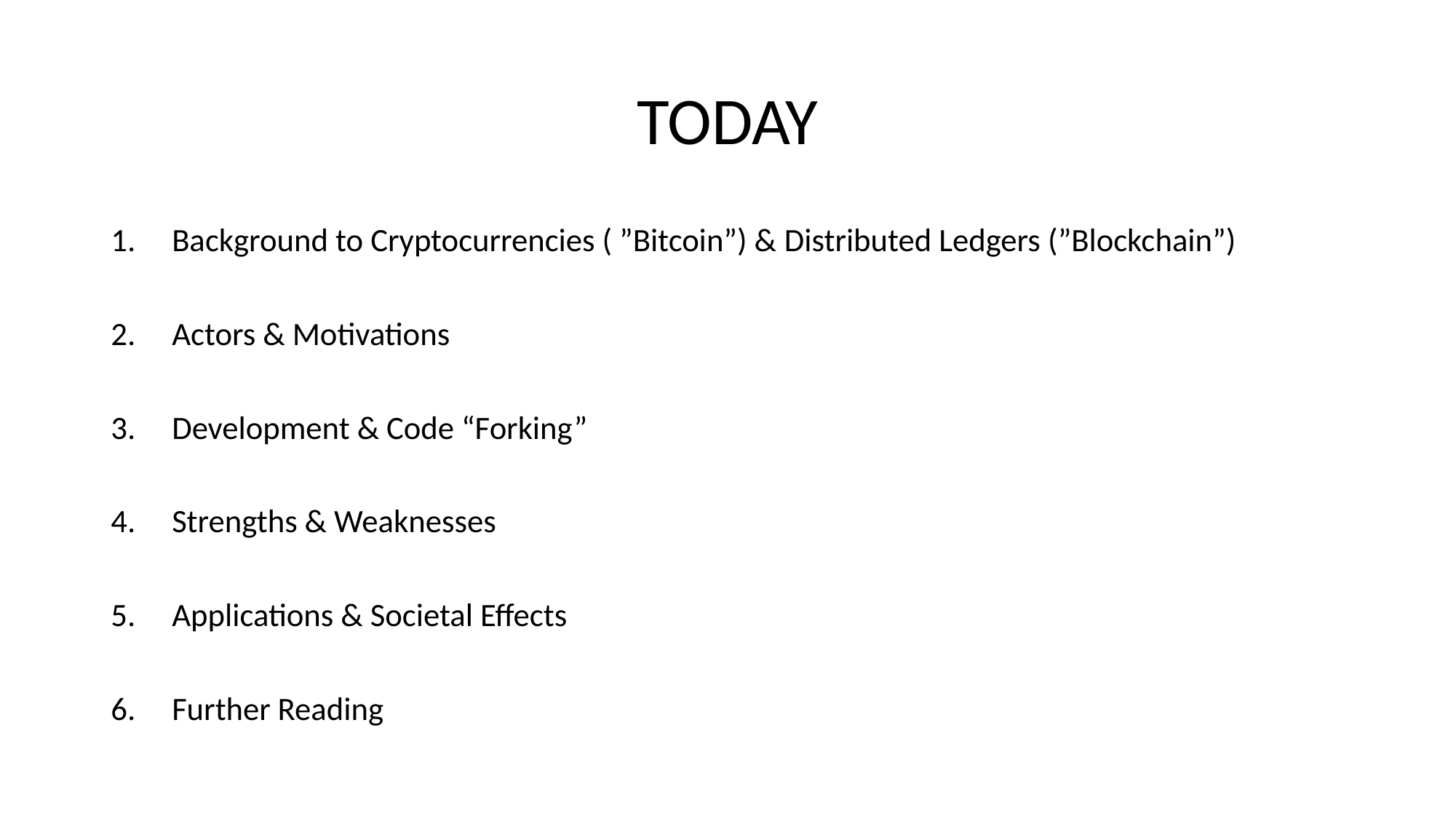

# TODAY
Background to Cryptocurrencies ( ”Bitcoin”) & Distributed Ledgers (”Blockchain”)

Actors & Motivations

Development & Code “Forking”

Strengths & Weaknesses

Applications & Societal Effects

Further Reading